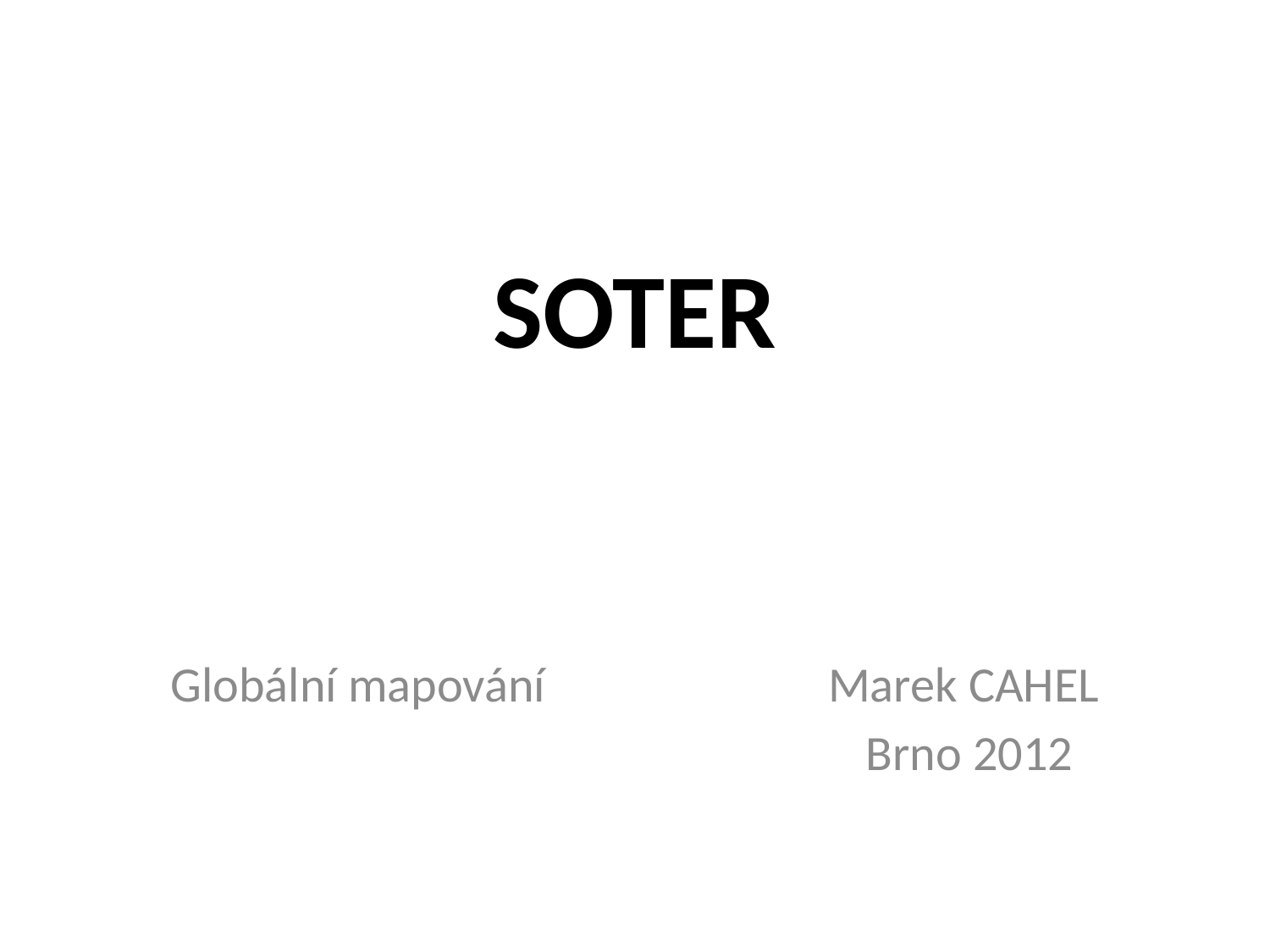

# SOTER
Globální mapování	              	  Marek CAHEL
		                                     Brno 2012